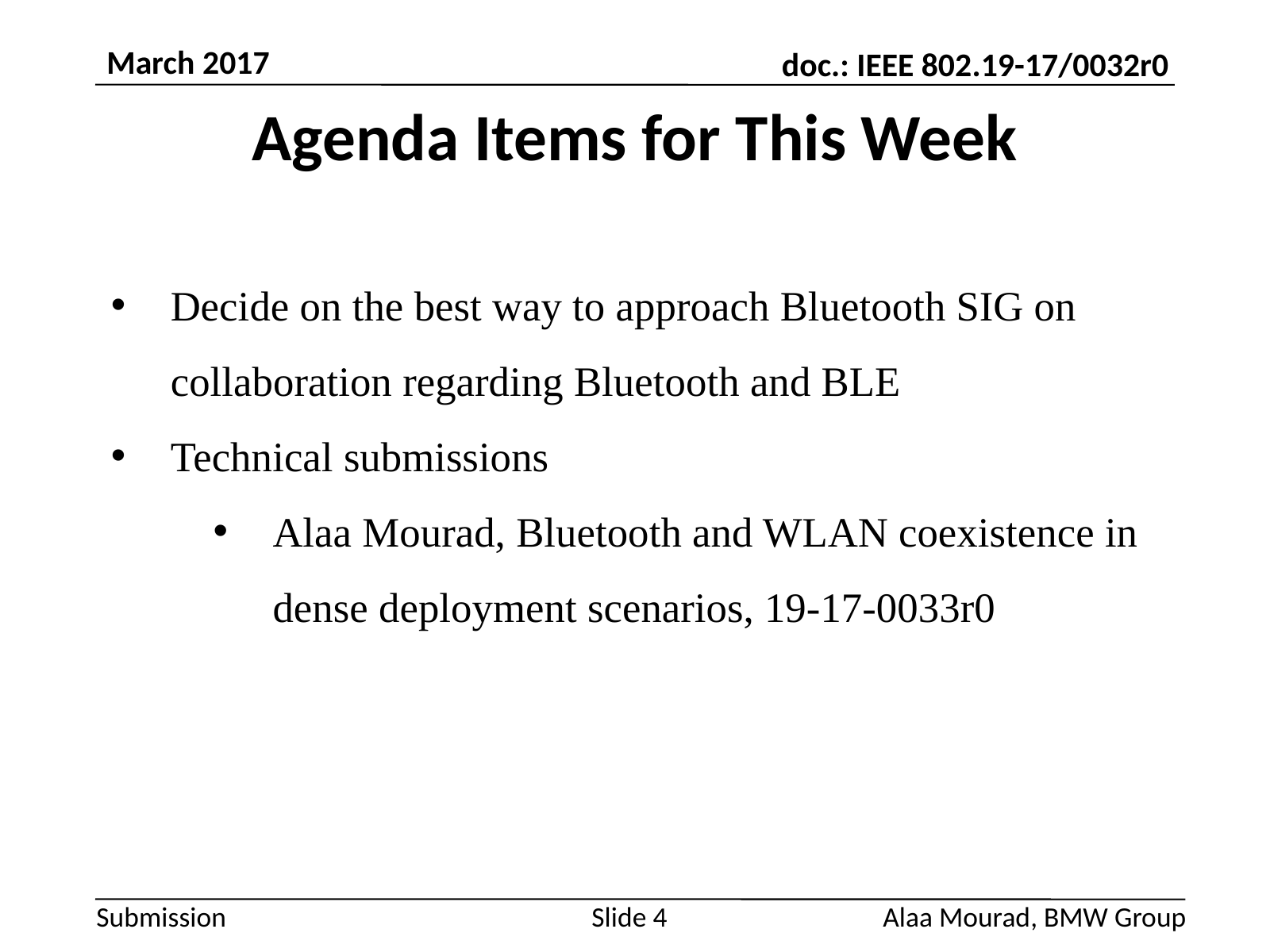

Decide on the best way to approach Bluetooth SIG on collaboration regarding Bluetooth and BLE
Technical submissions
Alaa Mourad, Bluetooth and WLAN coexistence in dense deployment scenarios, 19-17-0033r0
Alaa Mourad, BMW Group
Slide 4